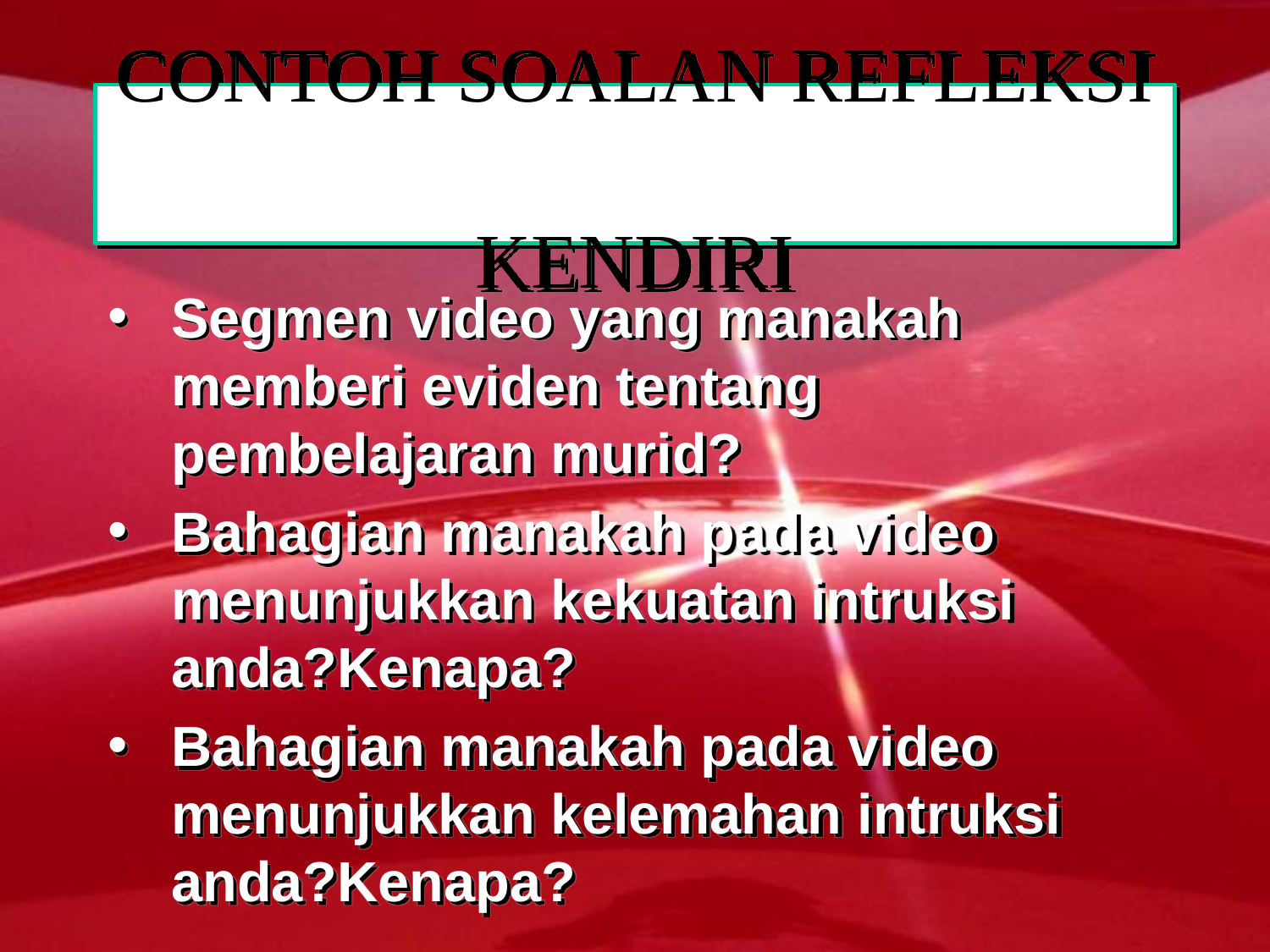

# CONTOH SOALAN REFLEKSI KENDIRI
Segmen video yang manakah memberi eviden tentang pembelajaran murid?
Bahagian manakah pada video menunjukkan kekuatan intruksi anda?Kenapa?
Bahagian manakah pada video menunjukkan kelemahan intruksi anda?Kenapa?